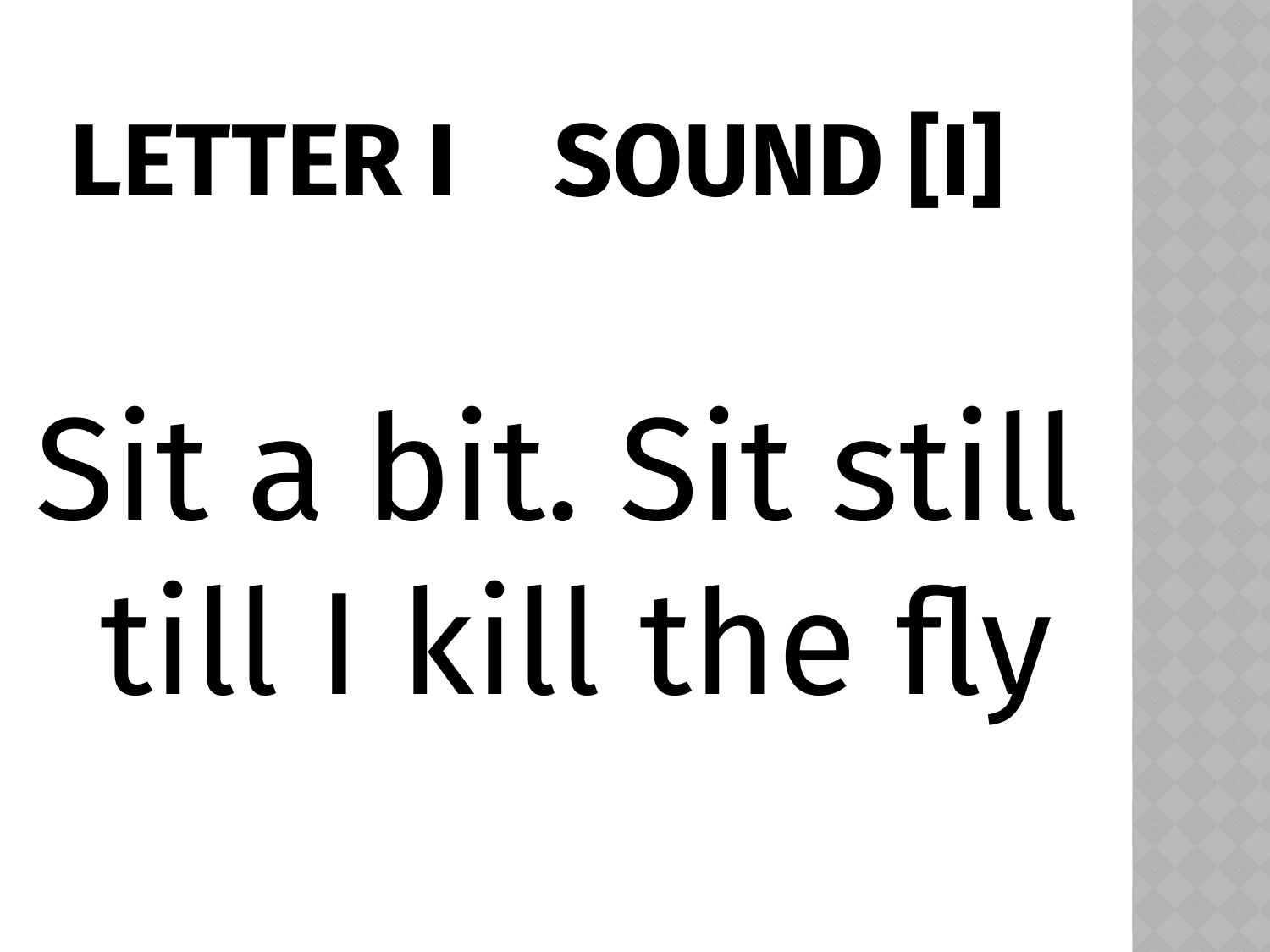

# LETTER I    sound [i]

Sit a bit. Sit still till I kill the fly